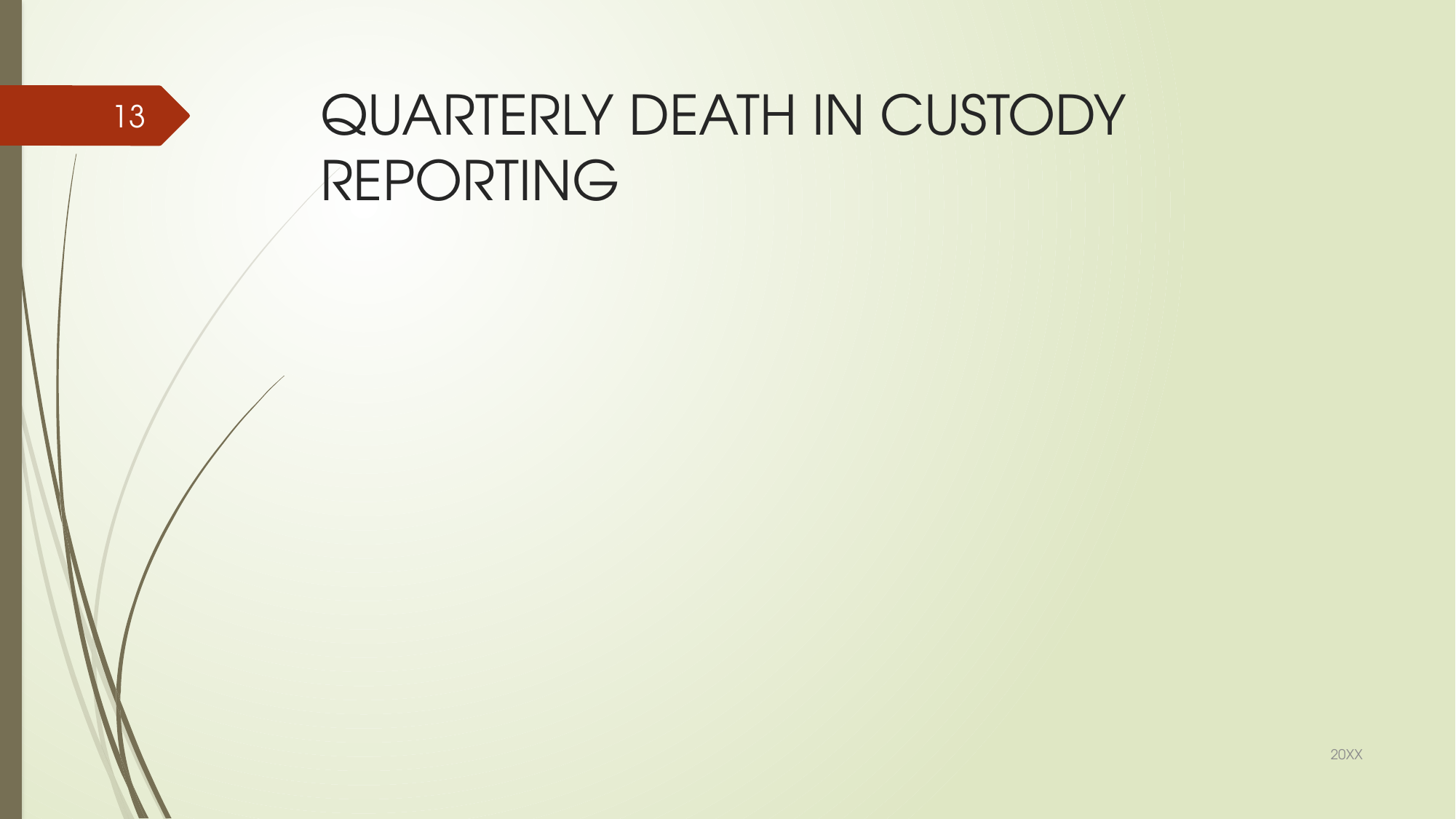

# QUARTERLY DEATH IN CUSTODY REPORTING
13
20XX